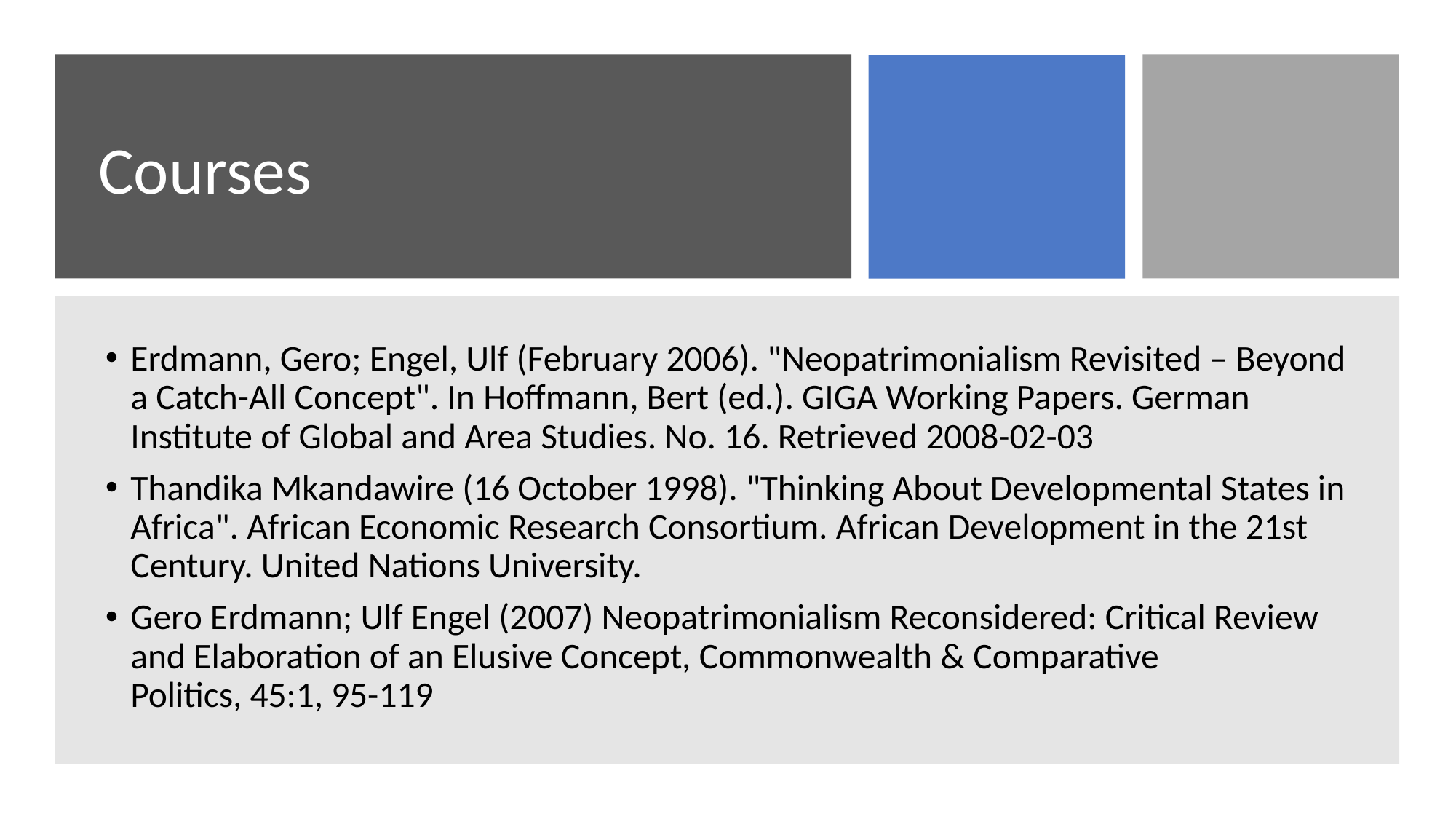

# Courses

Erdmann, Gero; Engel, Ulf (February 2006). "Neopatrimonialism Revisited – Beyond a Catch-All Concept". In Hoffmann, Bert (ed.). GIGA Working Papers. German Institute of Global and Area Studies. No. 16. Retrieved 2008-02-03
Thandika Mkandawire (16 October 1998). "Thinking About Developmental States in Africa". African Economic Research Consortium. African Development in the 21st Century. United Nations University.
Gero Erdmann; Ulf Engel (2007) Neopatrimonialism Reconsidered: Critical Review and Elaboration of an Elusive Concept, Commonwealth & Comparative Politics, 45:1, 95-119